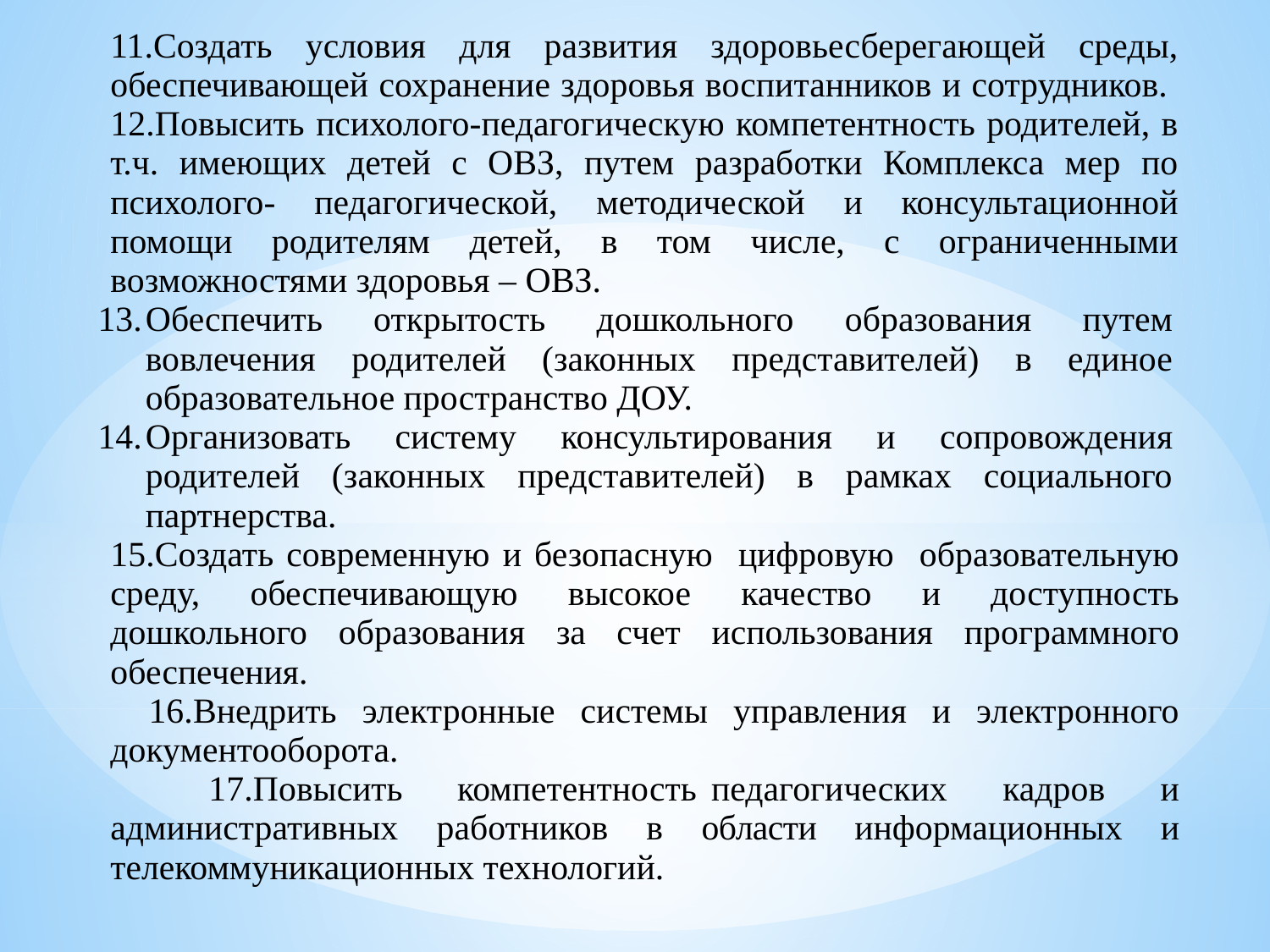

| 11.Создать условия для развития здоровьесберегающей среды, обеспечивающей сохранение здоровья воспитанников и сотрудников. 12.Повысить психолого-педагогическую компетентность родителей, в т.ч. имеющих детей с ОВЗ, путем разработки Комплекса мер по психолого- педагогической, методической и консультационной помощи родителям детей, в том числе, с ограниченными возможностями здоровья – ОВЗ. Обеспечить открытость дошкольного образования путем вовлечения родителей (законных представителей) в единое образовательное пространство ДОУ. Организовать систему консультирования и сопровождения родителей (законных представителей) в рамках социального партнерства. 15.Создать современную и безопасную цифровую образовательную среду, обеспечивающую высокое качество и доступность дошкольного образования за счет использования программного обеспечения. 16.Внедрить электронные системы управления и электронного документооборота. 17.Повысить компетентность педагогических кадров и административных работников в области информационных и телекоммуникационных технологий. |
| --- |